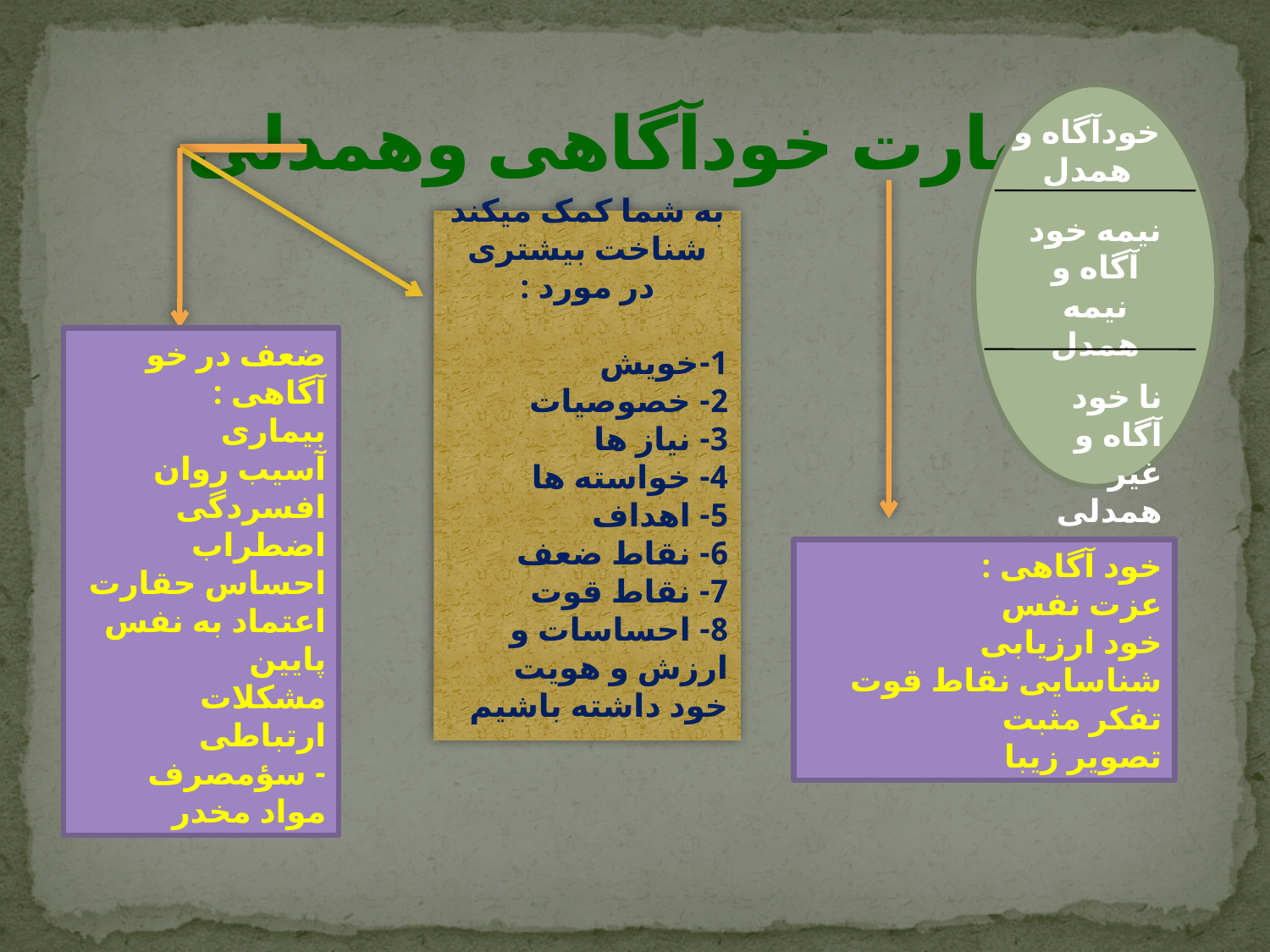

# مهارت خودآگاهی وهمدلی
نیمه خود آگاه و نیمه همدل
خودآگاه و همدل
به شما کمک میکند شناخت بیشتری در مورد :

1-خویش
2- خصوصیات
3- نیاز ها
4- خواسته ها
5- اهداف
6- نقاط ضعف
7- نقاط قوت
8- احساسات و ارزش و هویت خود داشته باشیم

ضعف در خو آگاهی :
بیماری
آسیب روان
افسردگی
اضطراب
احساس حقارت
اعتماد به نفس پایین
مشکلات ارتباطی
- سؤمصرف مواد مخدر
نا خود آگاه و غیر همدلی
خود آگاهی :
عزت نفس
خود ارزیابی
شناسایی نقاط قوت
تفکر مثبت
تصویر زیبا